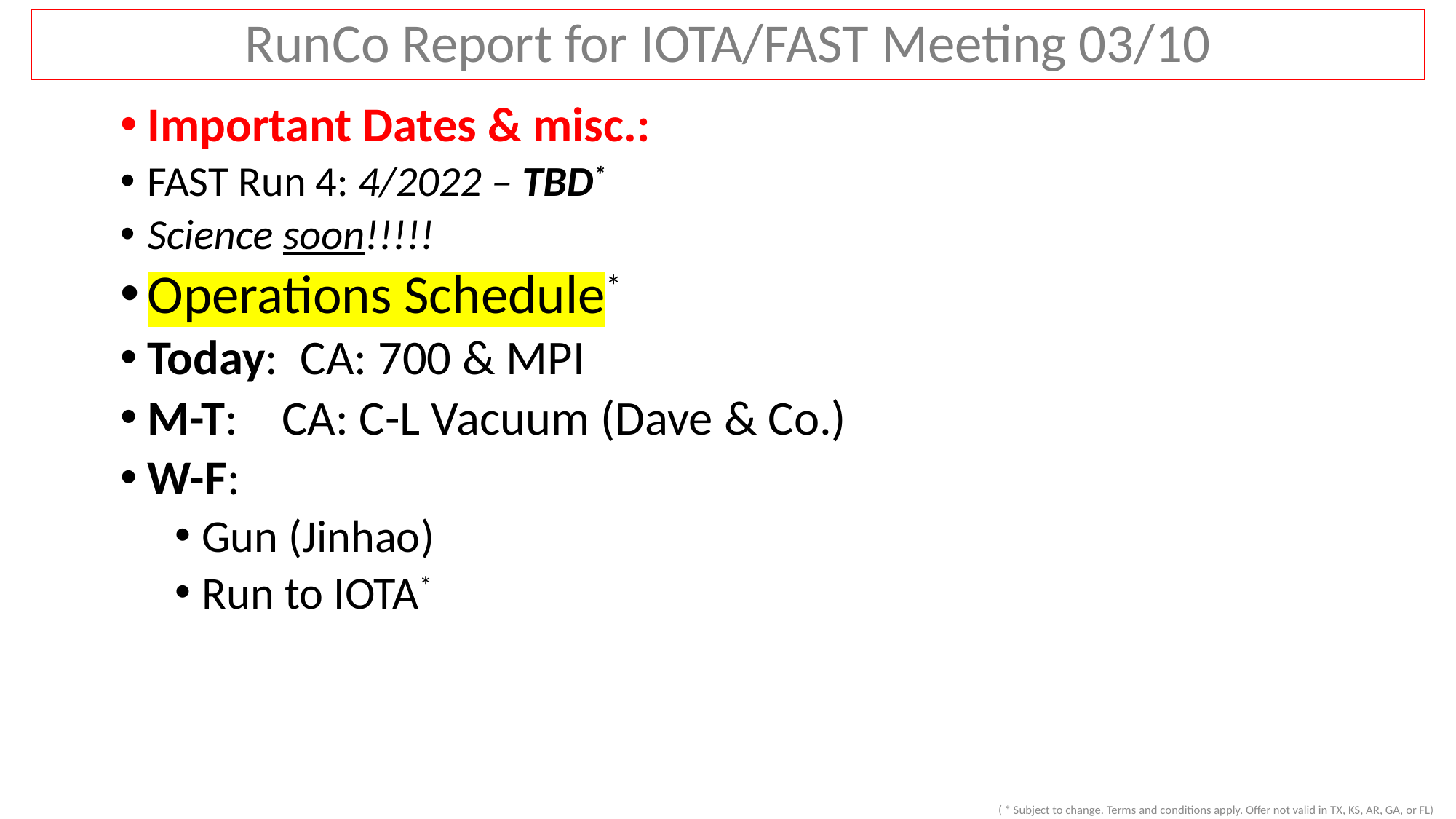

# RunCo Report for IOTA/FAST Meeting 03/10
Important Dates & misc.:
FAST Run 4: 4/2022 – TBD*
Science soon!!!!!
Operations Schedule*
Today:  CA: 700 & MPI
M-T:    CA: C-L Vacuum (Dave & Co.)
W-F:
Gun (Jinhao)
Run to IOTA*
( * Subject to change. Terms and conditions apply. Offer not valid in TX, KS, AR, GA, or FL)